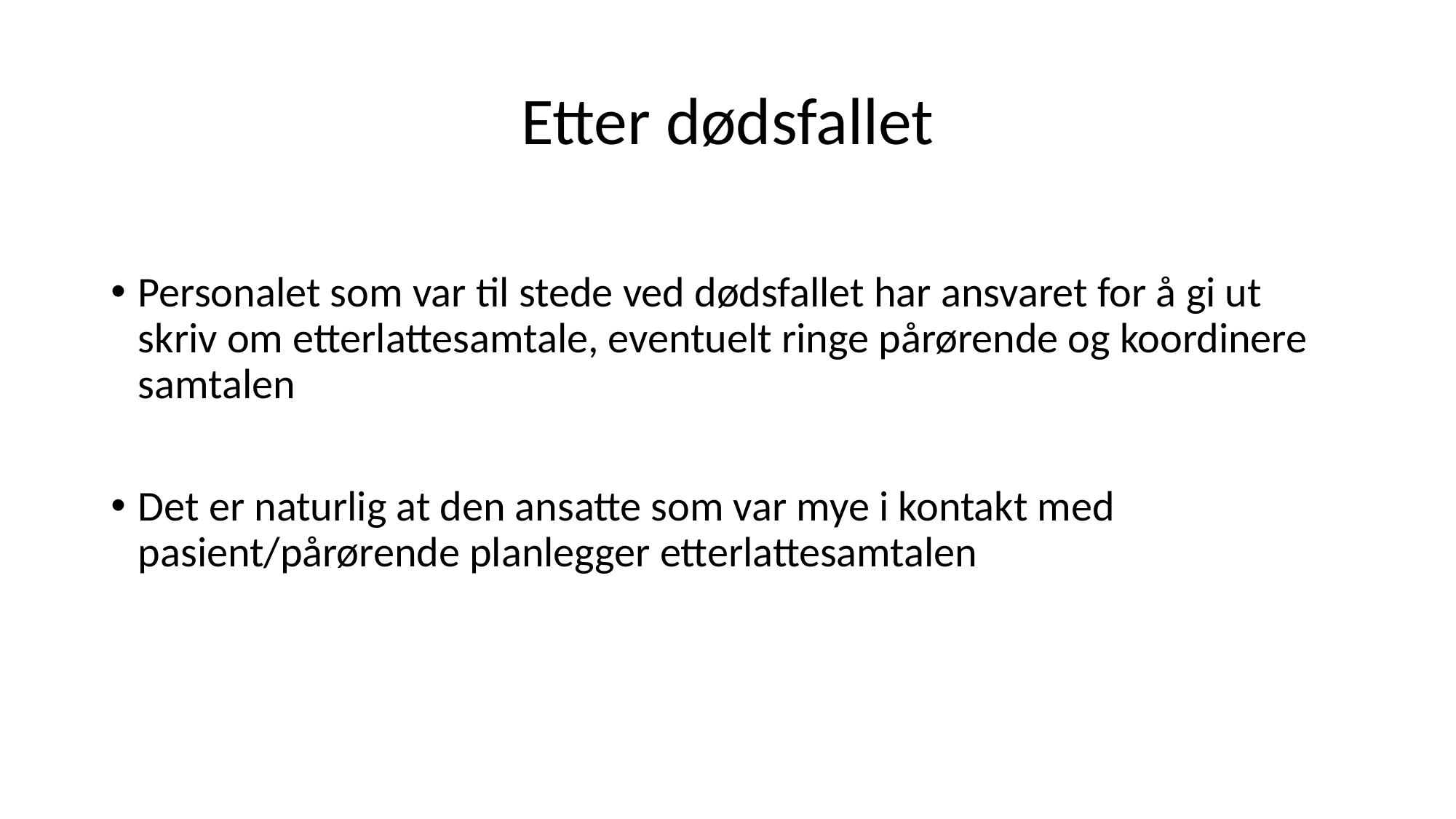

# Etter dødsfallet
Personalet som var til stede ved dødsfallet har ansvaret for å gi ut skriv om etterlattesamtale, eventuelt ringe pårørende og koordinere samtalen

Det er naturlig at den ansatte som var mye i kontakt med pasient/pårørende planlegger etterlattesamtalen